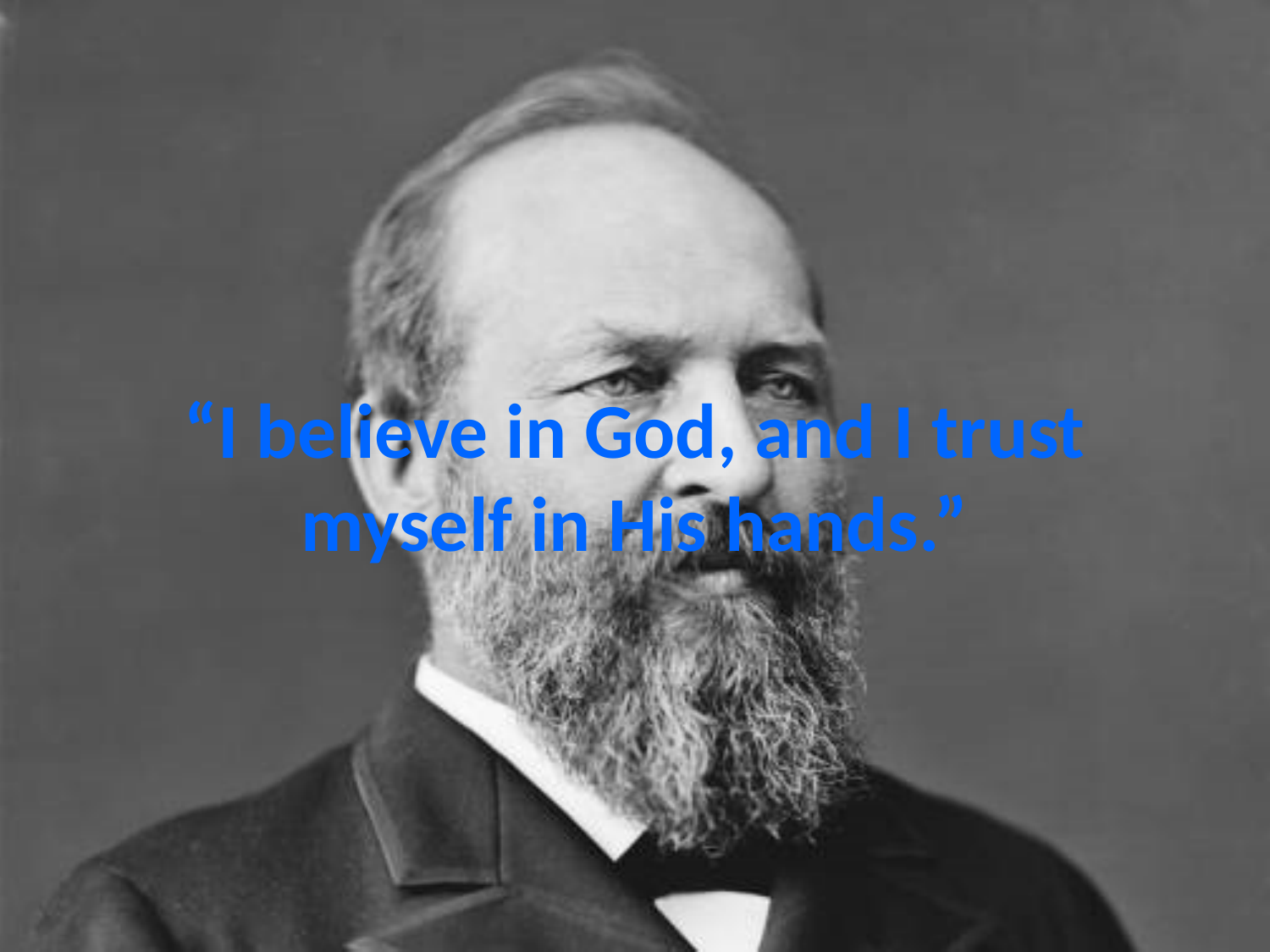

# “I believe in God, and I trust myself in His hands.”